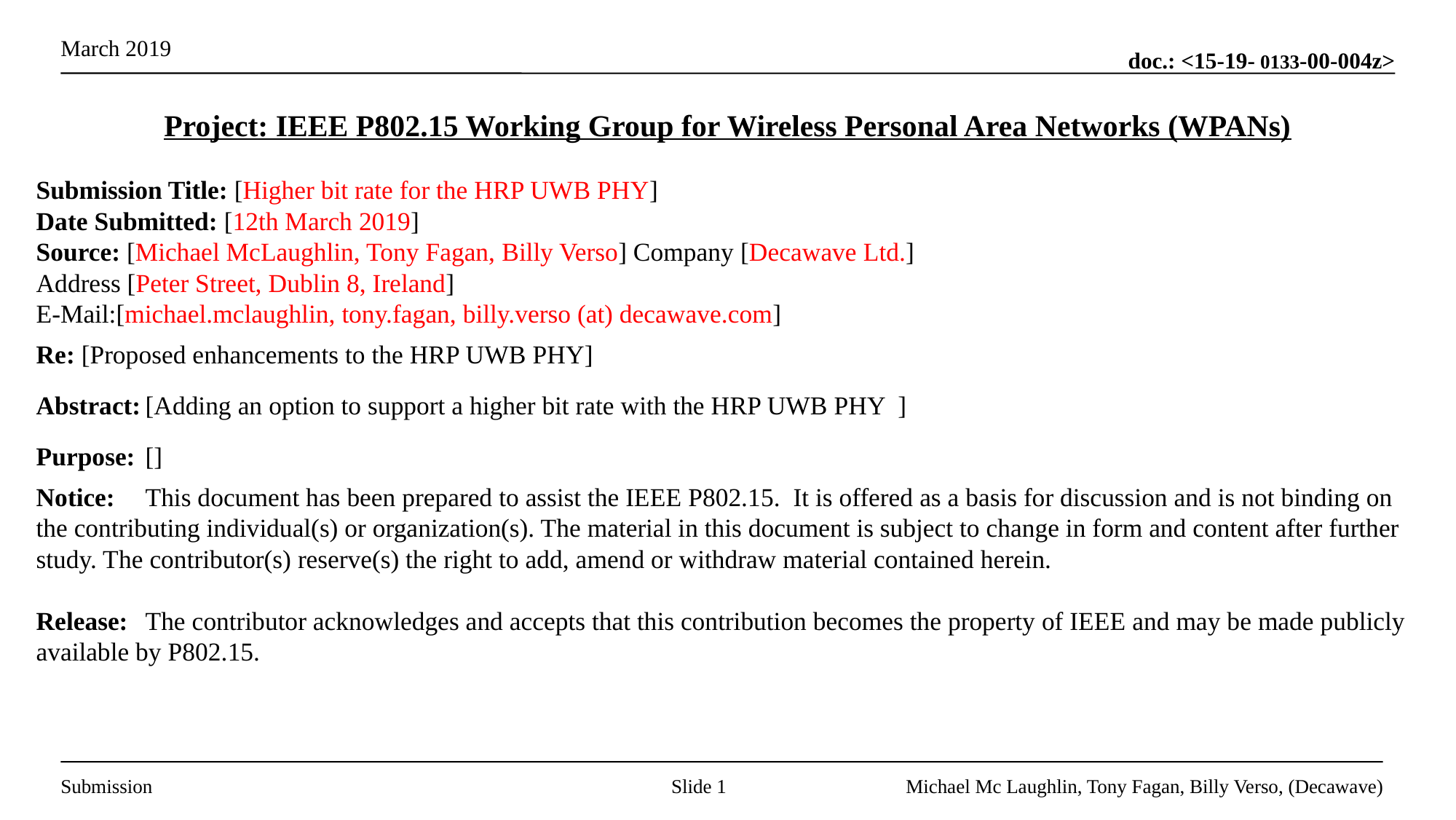

Project: IEEE P802.15 Working Group for Wireless Personal Area Networks (WPANs)

Submission Title: [Higher bit rate for the HRP UWB PHY]
Date Submitted: [12th March 2019]
Source: [Michael McLaughlin, Tony Fagan, Billy Verso] Company [Decawave Ltd.]
Address [Peter Street, Dublin 8, Ireland]
E-Mail:[michael.mclaughlin, tony.fagan, billy.verso (at) decawave.com]
Re: [Proposed enhancements to the HRP UWB PHY]
Abstract:	[Adding an option to support a higher bit rate with the HRP UWB PHY  ]
Purpose:	[]
Notice:	This document has been prepared to assist the IEEE P802.15.  It is offered as a basis for discussion and is not binding on the contributing individual(s) or organization(s). The material in this document is subject to change in form and content after further study. The contributor(s) reserve(s) the right to add, amend or withdraw material contained herein.

Release:	The contributor acknowledges and accepts that this contribution becomes the property of IEEE and may be made publicly available by P802.15.